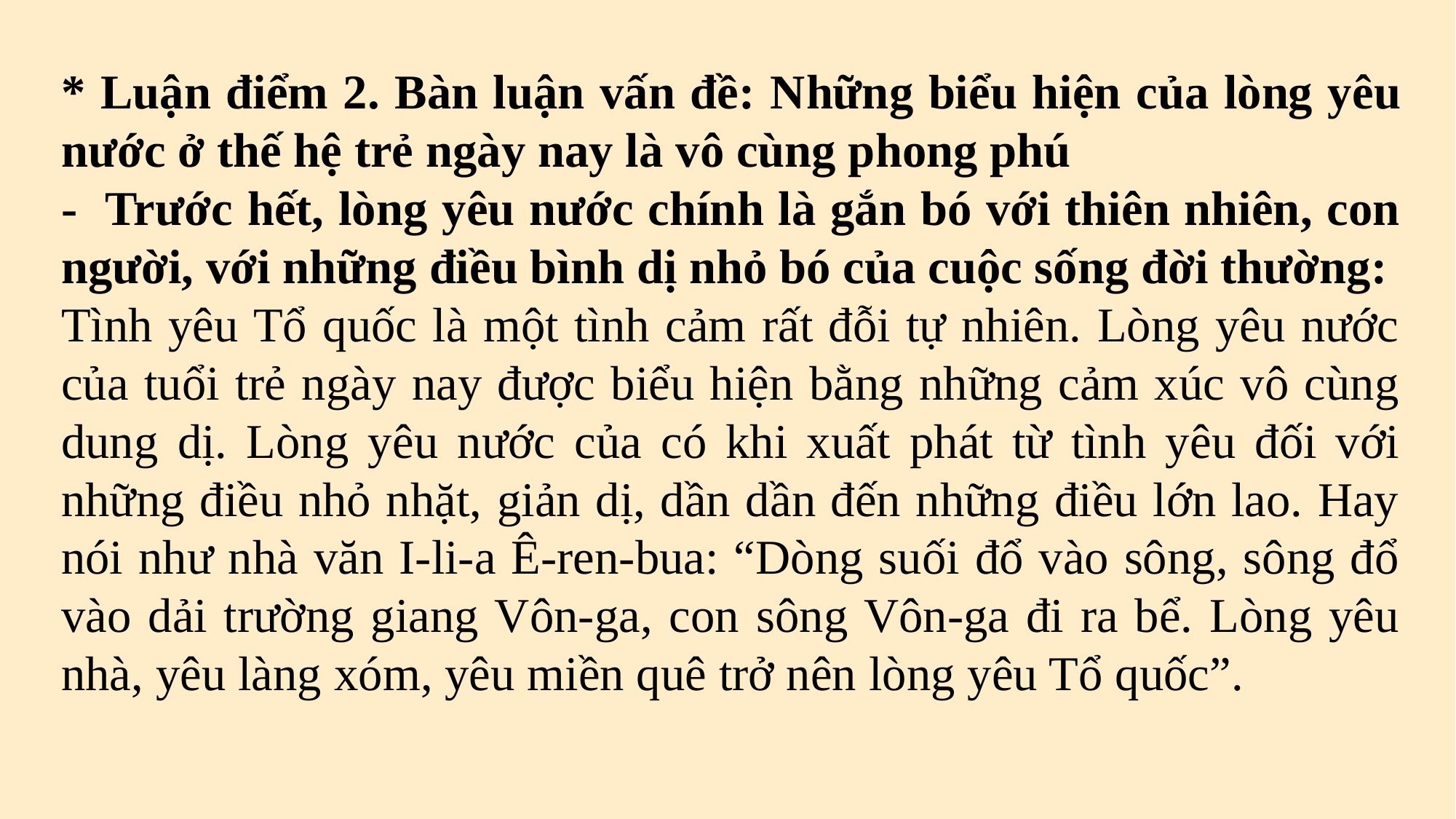

* Luận điểm 2. Bàn luận vấn đề: Những biểu hiện của lòng yêu nước ở thế hệ trẻ ngày nay là vô cùng phong phú
-  Trước hết, lòng yêu nước chính là gắn bó với thiên nhiên, con người, với những điều bình dị nhỏ bó của cuộc sống đời thường:
Tình yêu Tổ quốc là một tình cảm rất đỗi tự nhiên. Lòng yêu nước của tuổi trẻ ngày nay được biểu hiện bằng những cảm xúc vô cùng dung dị. Lòng yêu nước của có khi xuất phát từ tình yêu đối với những điều nhỏ nhặt, giản dị, dần dần đến những điều lớn lao. Hay nói như nhà văn I-li-a Ê-ren-bua: “Dòng suối đổ vào sông, sông đổ vào dải trường giang Vôn-ga, con sông Vôn-ga đi ra bể. Lòng yêu nhà, yêu làng xóm, yêu miền quê trở nên lòng yêu Tổ quốc”.